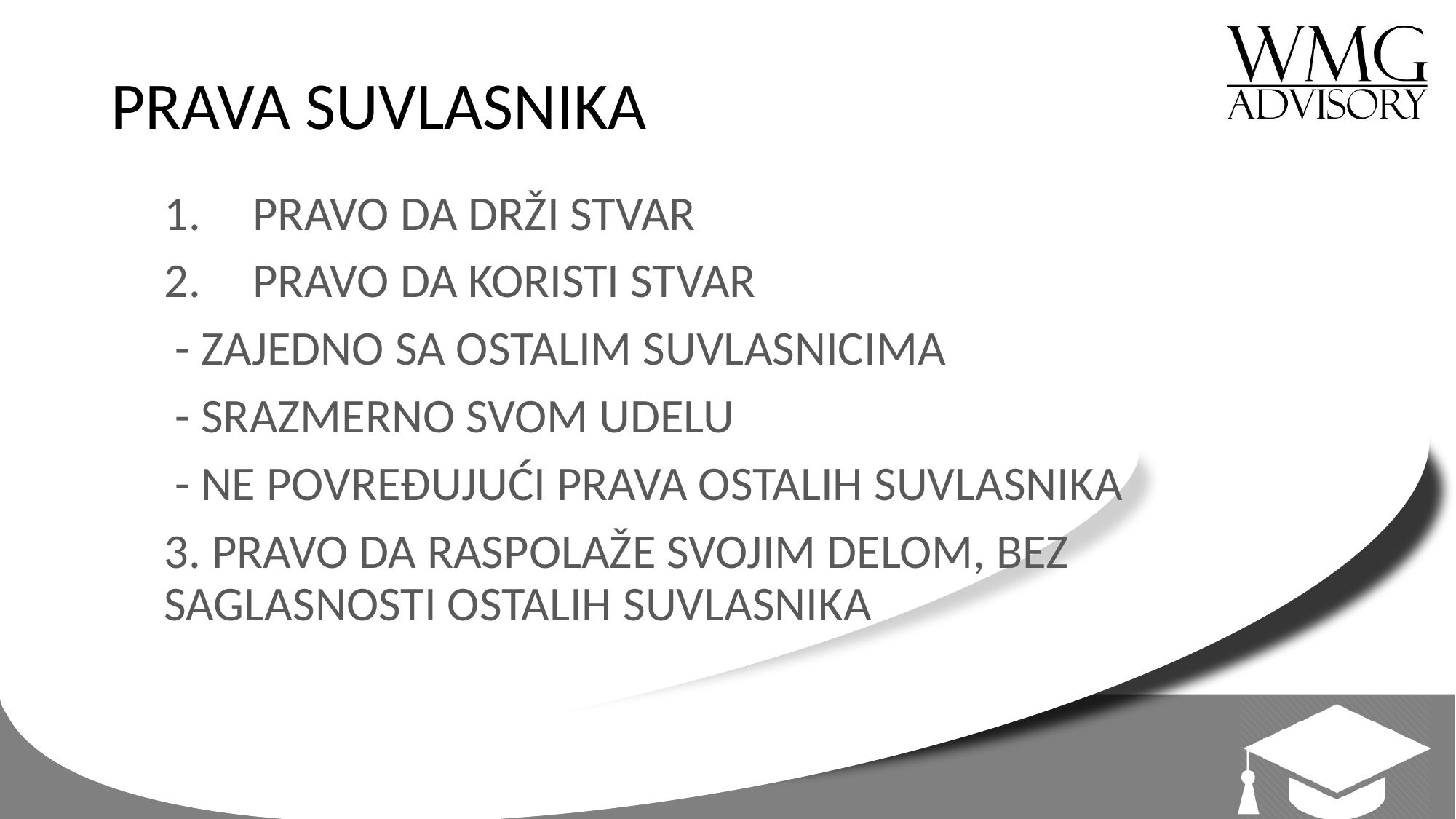

# PRAVA SUVLASNIKA
PRAVO DA DRŽI STVAR
PRAVO DA KORISTI STVAR
 - ZAJEDNO SA OSTALIM SUVLASNICIMA
 - SRAZMERNO SVOM UDELU
 - NE POVREĐUJUĆI PRAVA OSTALIH SUVLASNIKA
3. PRAVO DA RASPOLAŽE SVOJIM DELOM, BEZ SAGLASNOSTI OSTALIH SUVLASNIKA